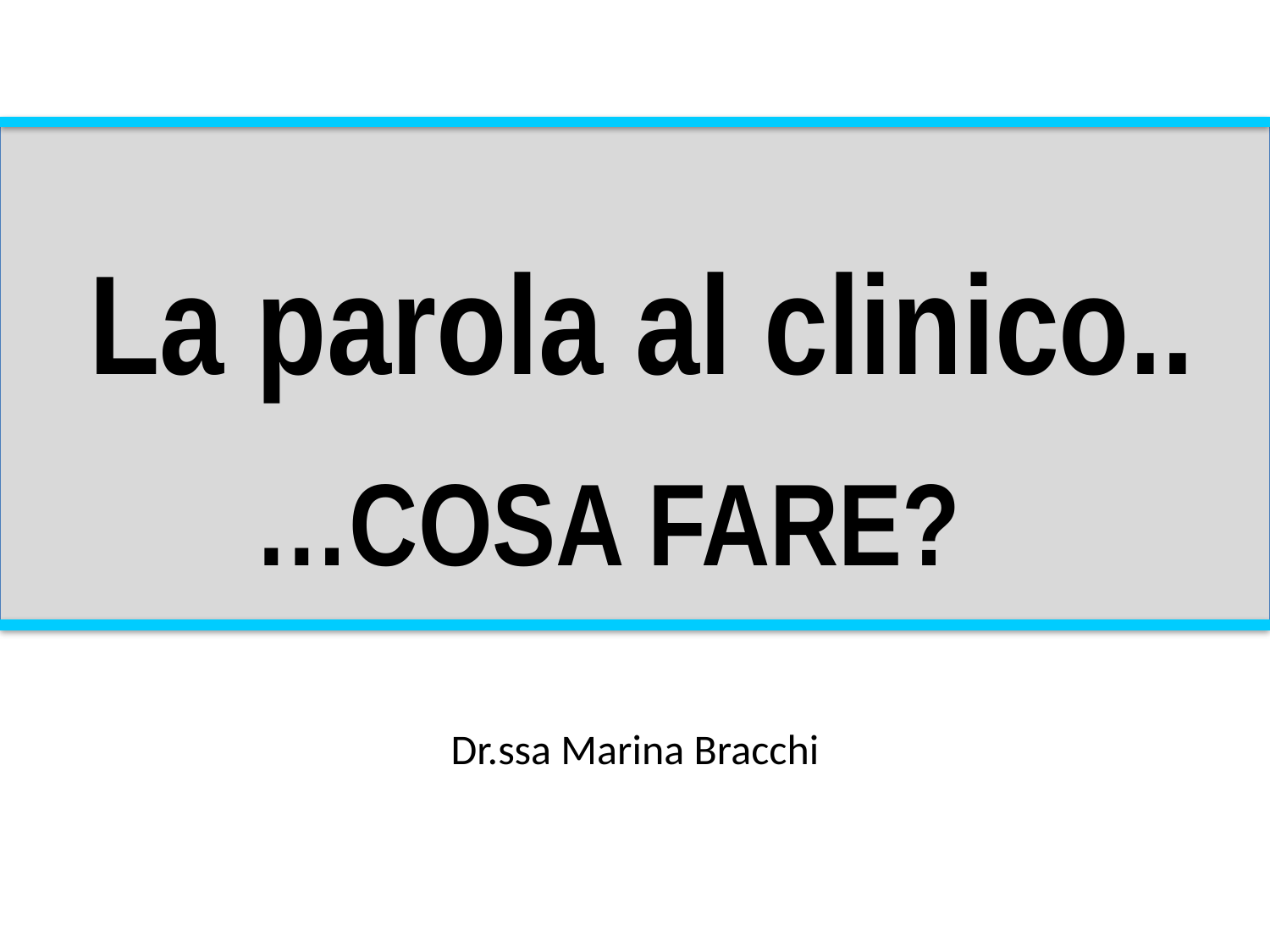

La parola al clinico..
…COSA FARE?
Dr.ssa Marina Bracchi